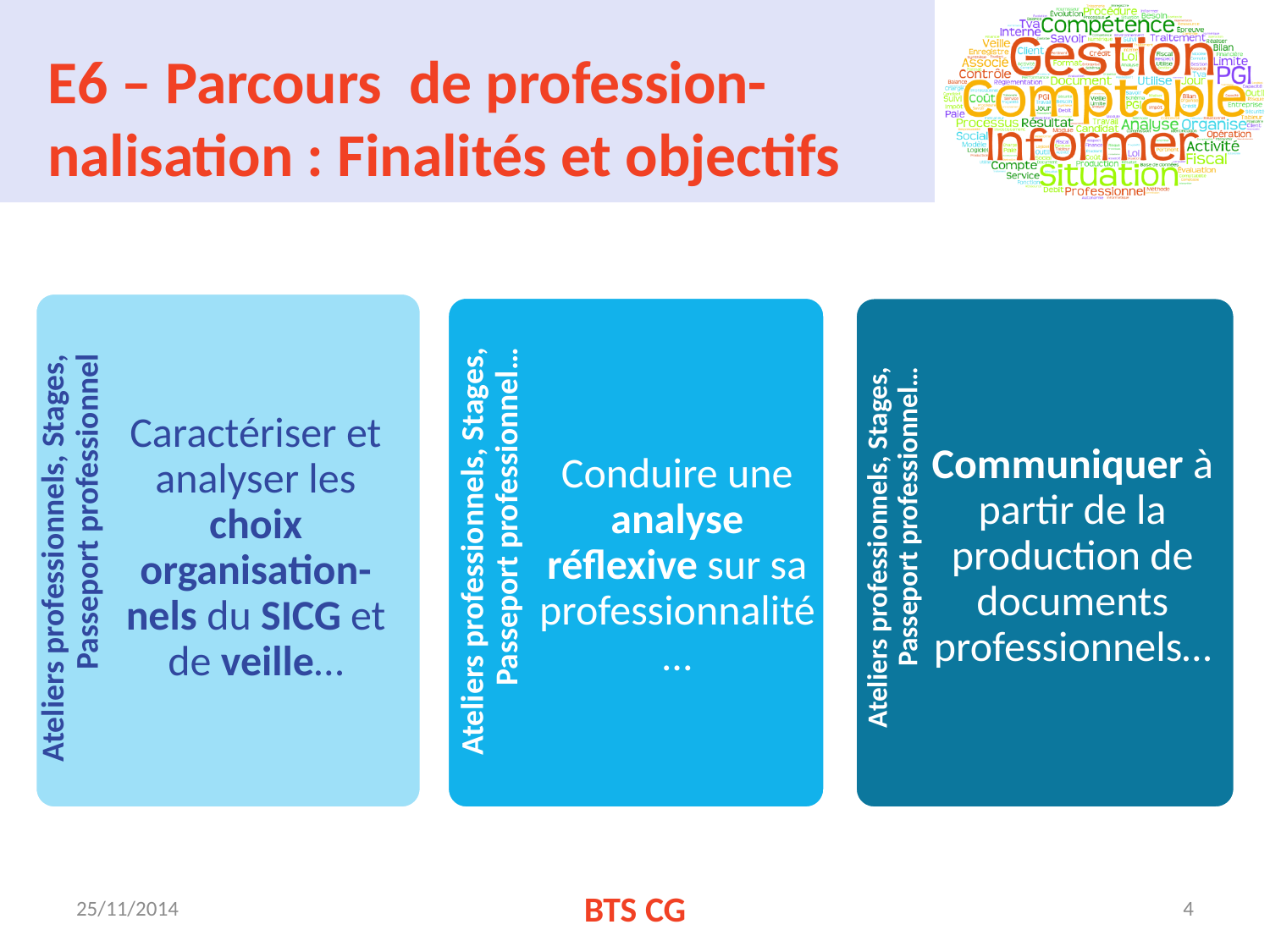

# E6 – Parcours  de profession- nalisation : Finalités et objectifs

Ateliers professionnels, Stages, Passeport professionnel

Ateliers professionnels, Stages, Passeport professionnel…

Ateliers professionnels, Stages, Passeport professionnel…

Caractériser et analyser les choix organisation-nels du SICG et de veille…

Conduire une analyse réflexive sur sa professionnalité…

Communiquer à partir de la production de documents professionnels…
25/11/2014
BTS CG
4